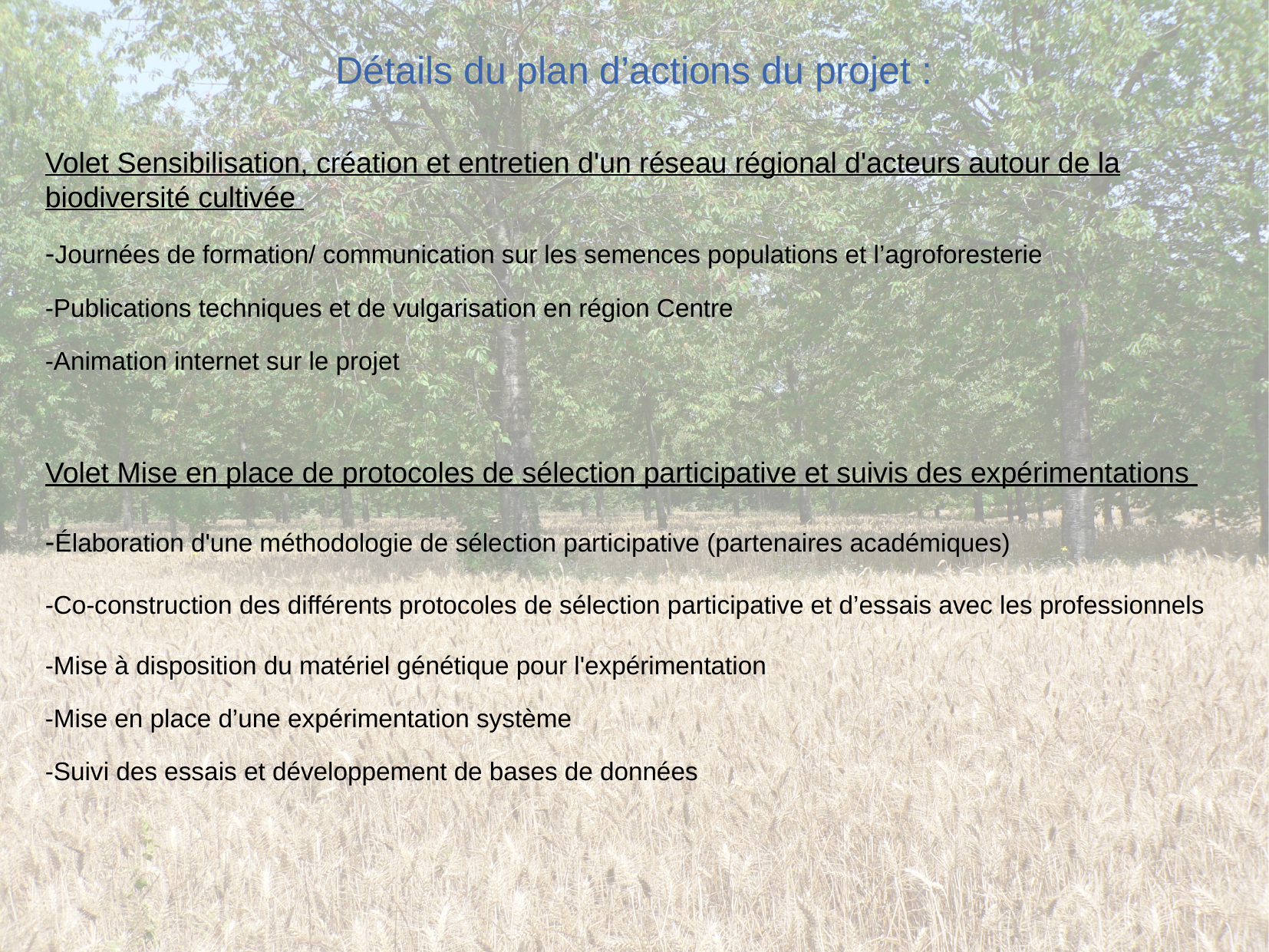

Détails du plan d’actions du projet :

Volet Sensibilisation, création et entretien d'un réseau régional d'acteurs autour de la biodiversité cultivée
-Journées de formation/ communication sur les semences populations et l’agroforesterie
-Publications techniques et de vulgarisation en région Centre
-Animation internet sur le projet

Volet Mise en place de protocoles de sélection participative et suivis des expérimentations

-Élaboration d'une méthodologie de sélection participative (partenaires académiques)

-Co-construction des différents protocoles de sélection participative et d’essais avec les professionnels

-Mise à disposition du matériel génétique pour l'expérimentation
-Mise en place d’une expérimentation système
-Suivi des essais et développement de bases de données